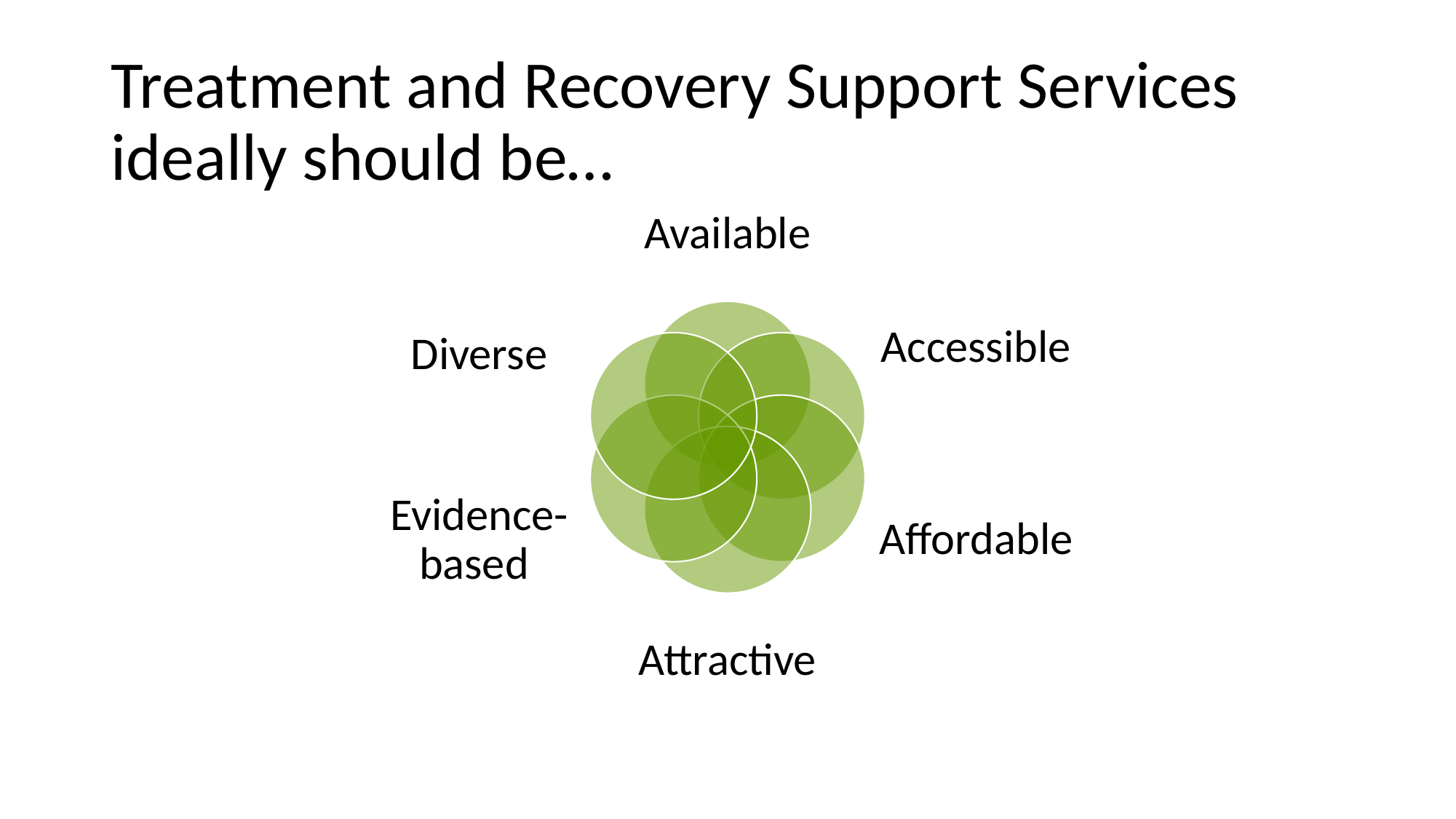

# Treatment and Recovery Support Services ideally should be…
Available
Accessible
Affordable
Attractive
Evidence-based
Diverse